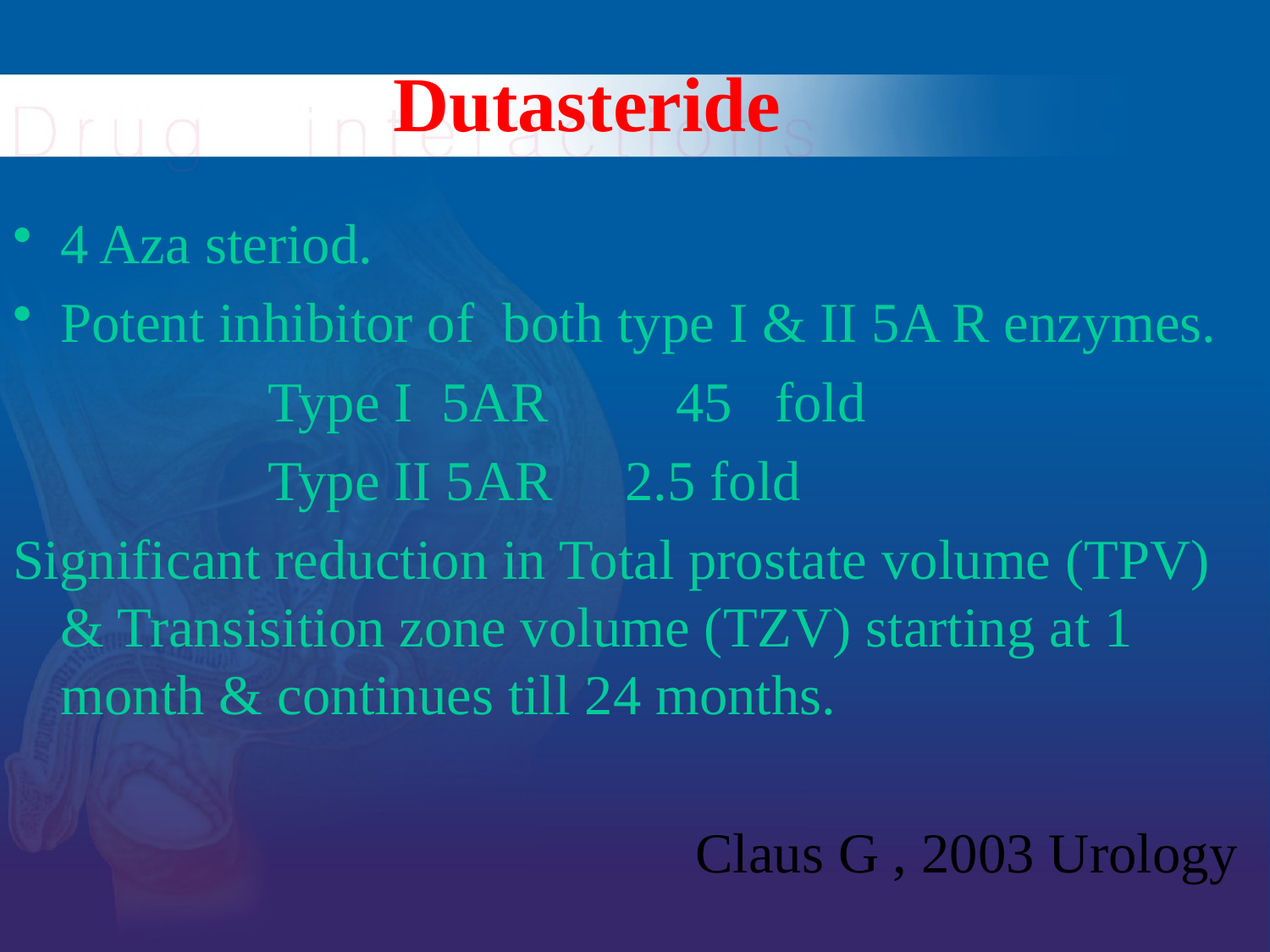

# Dutasteride
4 Aza steriod.
Potent inhibitor of  both type I & II 5A R enzymes.
                  Type I  5AR         45   fold
                  Type II 5AR	    2.5 fold
Significant reduction in Total prostate volume (TPV) & Transisition zone volume (TZV) starting at 1 month & continues till 24 months.

						Claus G , 2003 Urology